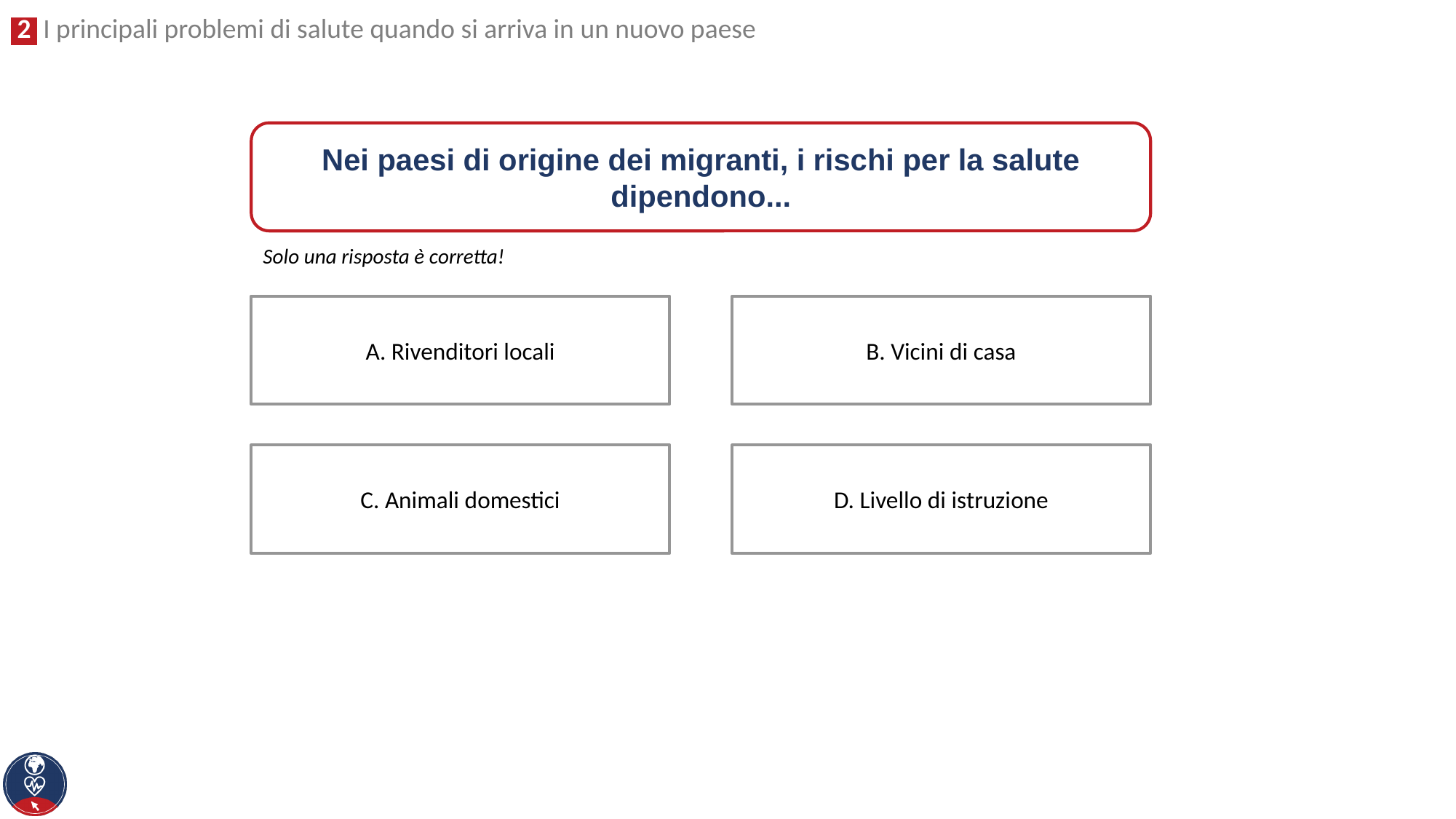

Nei paesi di origine dei migranti, i rischi per la salute dipendono...
Solo una risposta è corretta!
A. Rivenditori locali
B. Vicini di casa
D. Livello di istruzione
C. Animali domestici